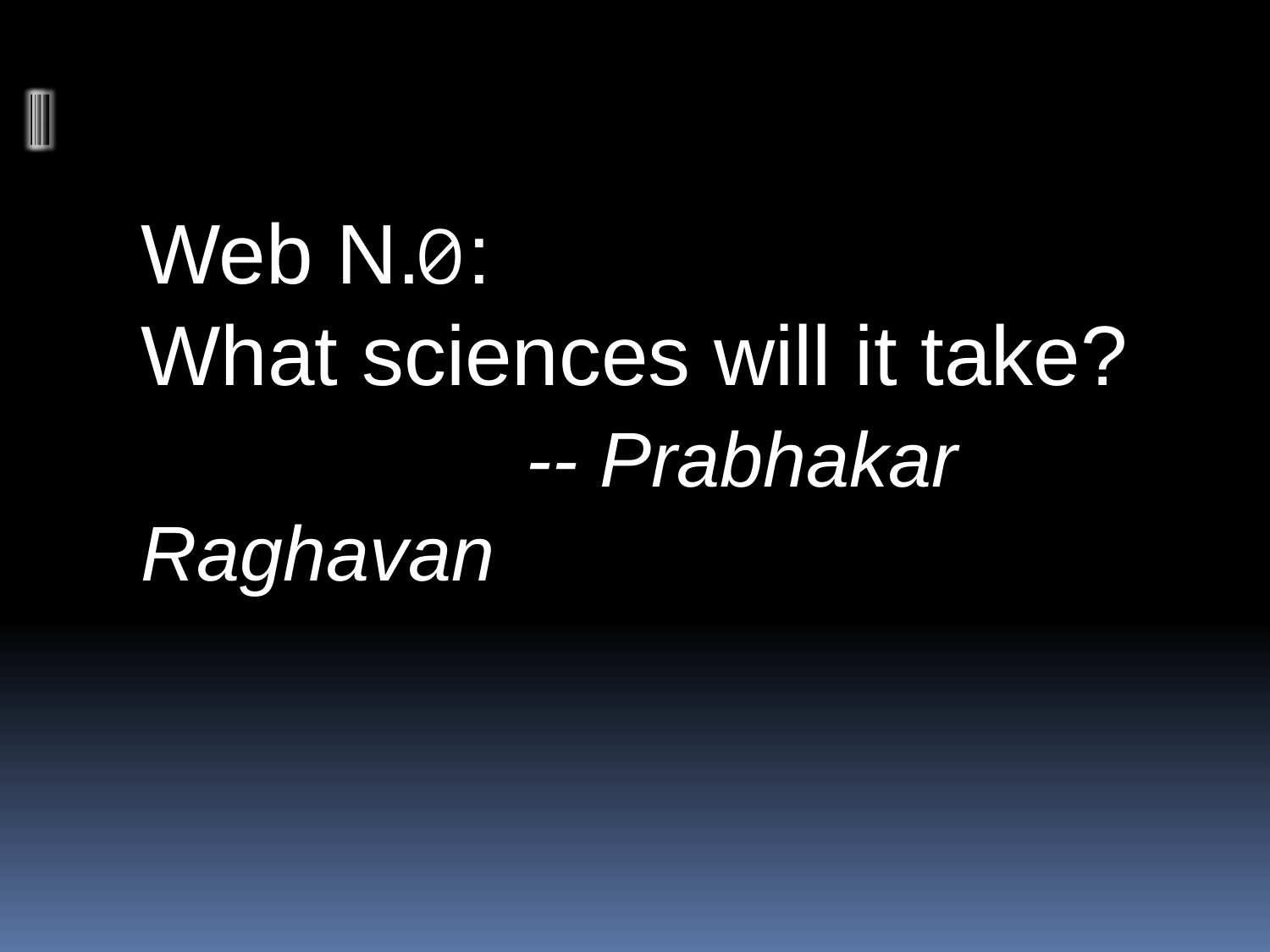

Web N.0:
What sciences will it take?
	           -- Prabhakar Raghavan